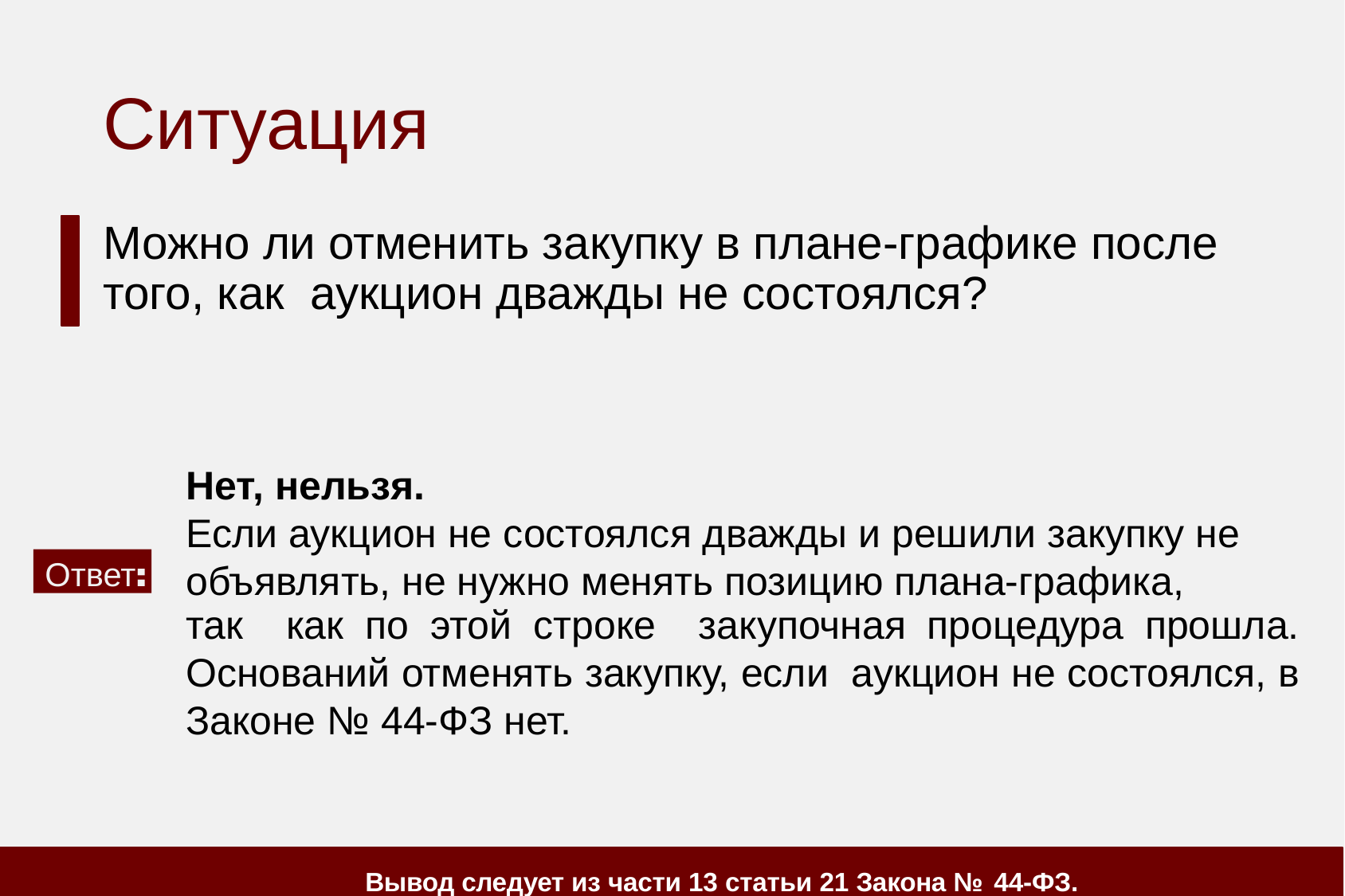

# Ситуация
Можно ли отменить закупку в плане-графике после того, как  аукцион дважды не состоялся?

Нет, нельзя.
Если аукцион не состоялся дважды и решили закупку не объявлять, не нужно менять позицию плана-графика,
Ответ:
так  как по этой строке  закупочная процедура прошла. Оснований отменять закупку, если  аукцион не состоялся, в Законе № 44-ФЗ нет.

Вывод следует из части 13 статьи 21 Закона № 44-ФЗ.